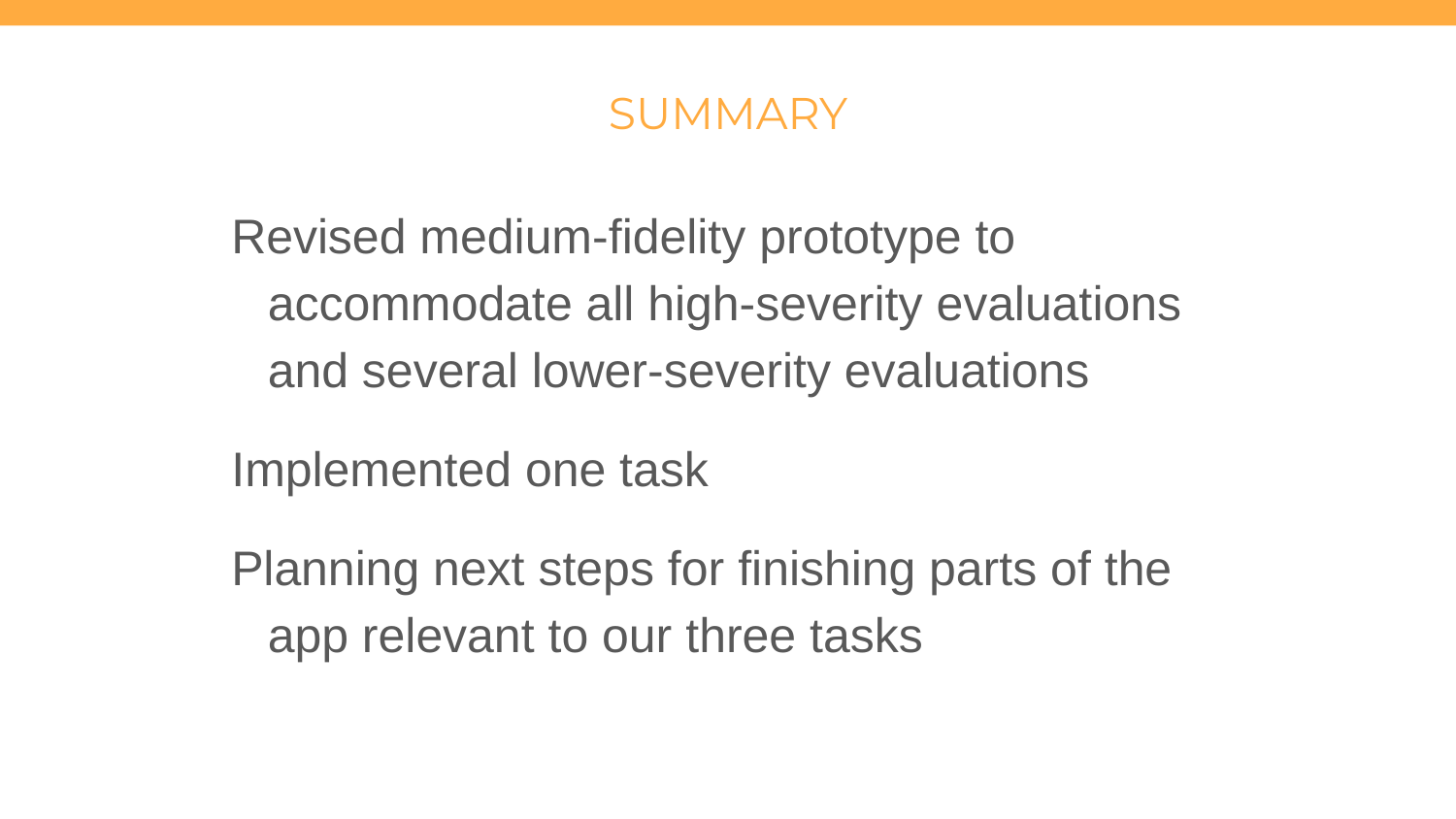

# SUMMARY
Revised medium-fidelity prototype to accommodate all high-severity evaluations and several lower-severity evaluations
Implemented one task
Planning next steps for finishing parts of the app relevant to our three tasks